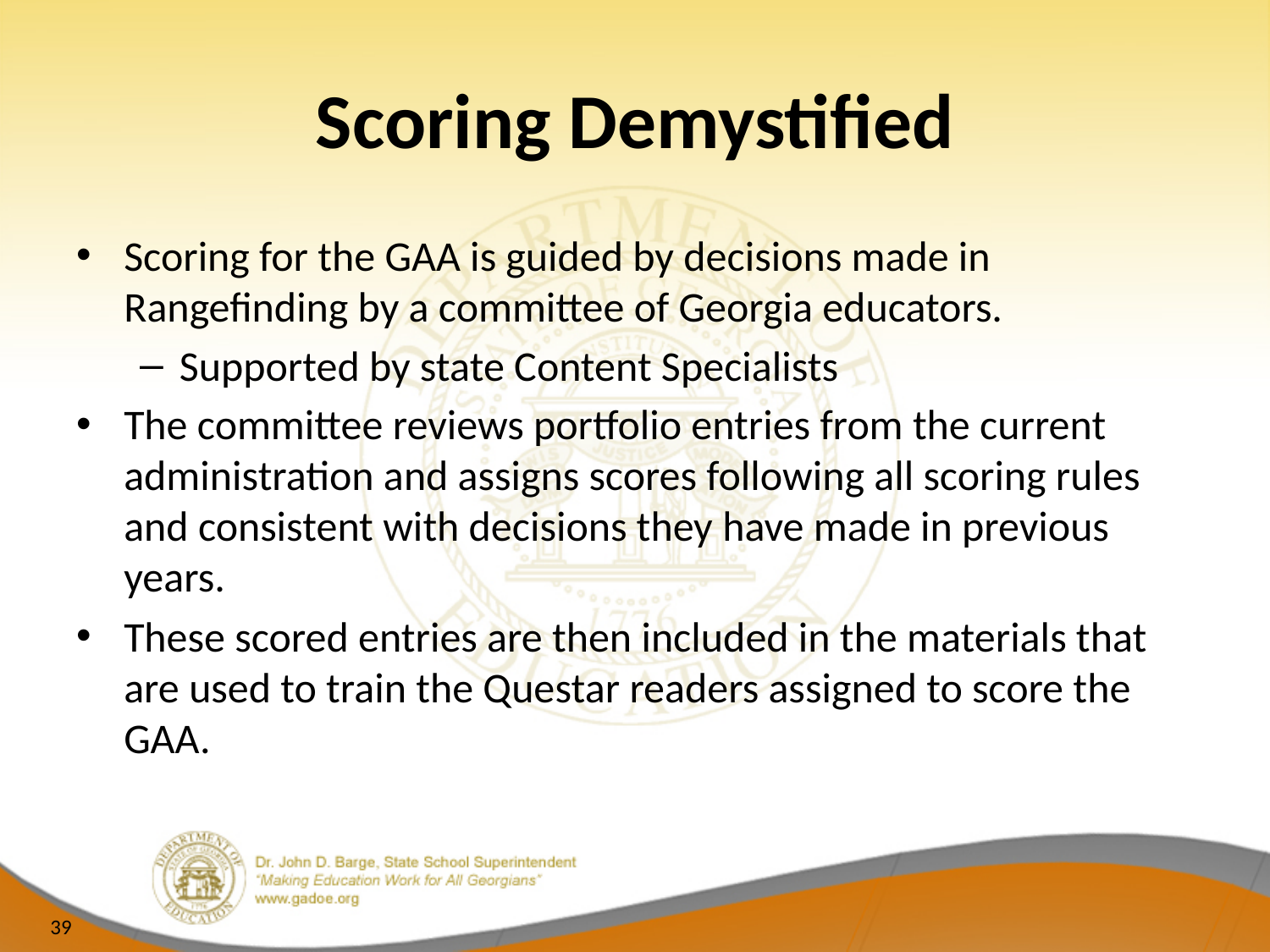

# Scoring Demystified
Scoring for the GAA is guided by decisions made in Rangefinding by a committee of Georgia educators.
Supported by state Content Specialists
The committee reviews portfolio entries from the current administration and assigns scores following all scoring rules and consistent with decisions they have made in previous years.
These scored entries are then included in the materials that are used to train the Questar readers assigned to score the GAA.
39